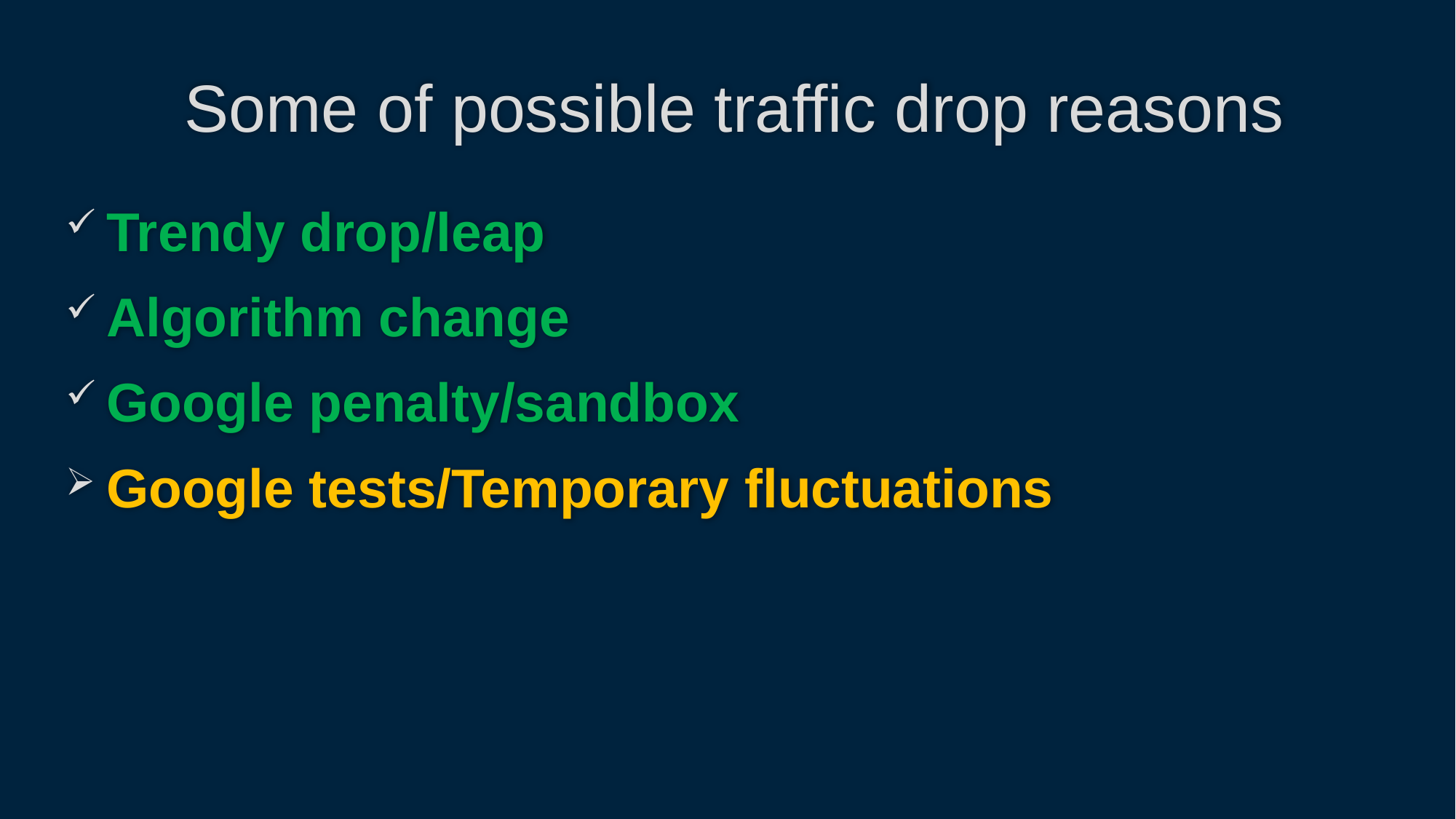

# Some of possible traffic drop reasons
Trendy drop/leap
Algorithm change
Google penalty/sandbox
Google tests/Temporary fluctuations